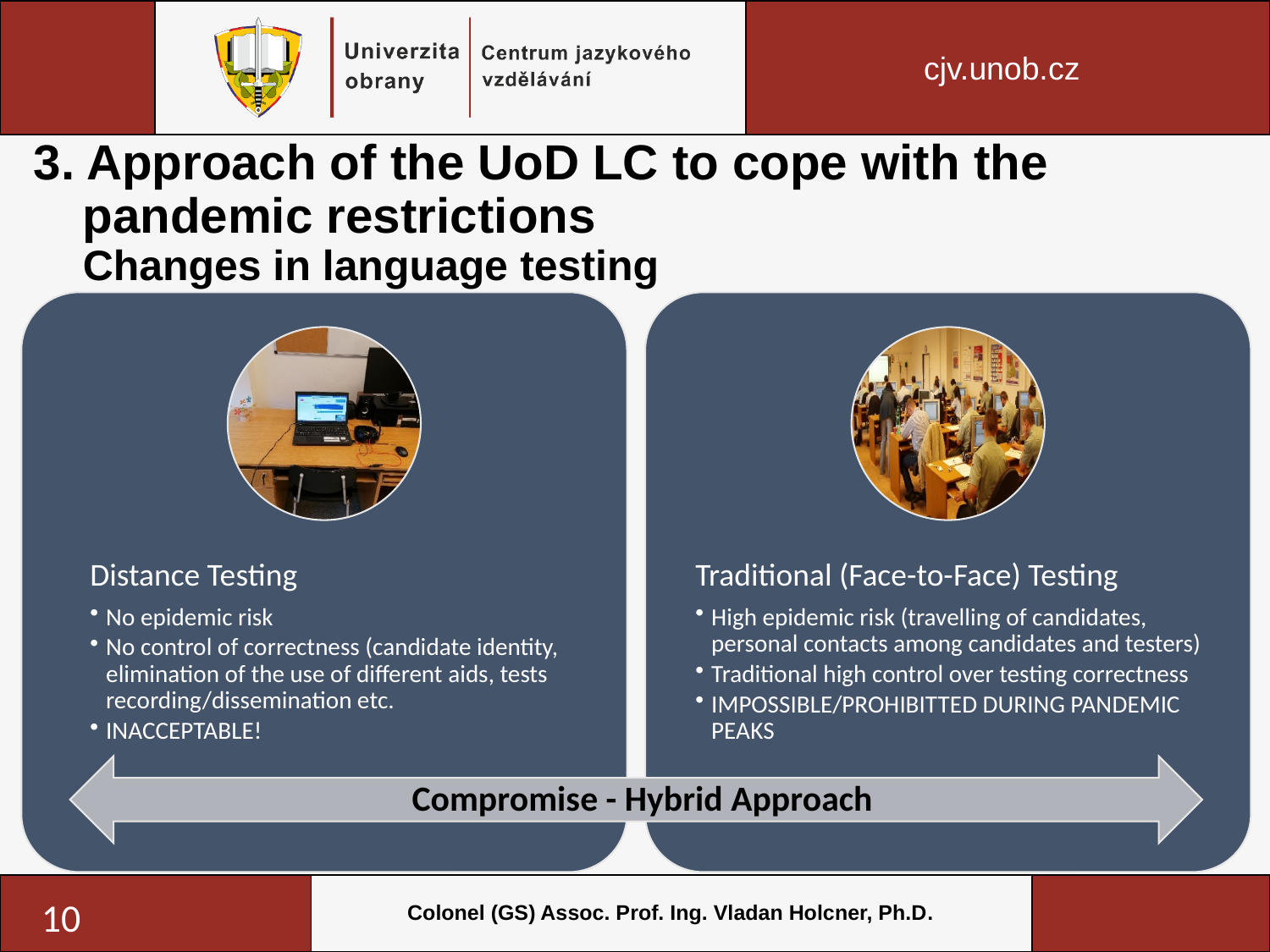

# 3. Approach of the UoD LC to cope with the pandemic restrictions Changes in language testing
Distance Testing
No epidemic risk
No control of correctness (candidate identity, elimination of the use of different aids, tests recording/dissemination etc.
INACCEPTABLE!
Traditional (Face-to-Face) Testing
High epidemic risk (travelling of candidates, personal contacts among candidates and testers)
Traditional high control over testing correctness
IMPOSSIBLE/PROHIBITTED DURING PANDEMIC PEAKS
Compromise - Hybrid Approach
10
Colonel (GS) Assoc. Prof. Ing. Vladan Holcner, Ph.D.